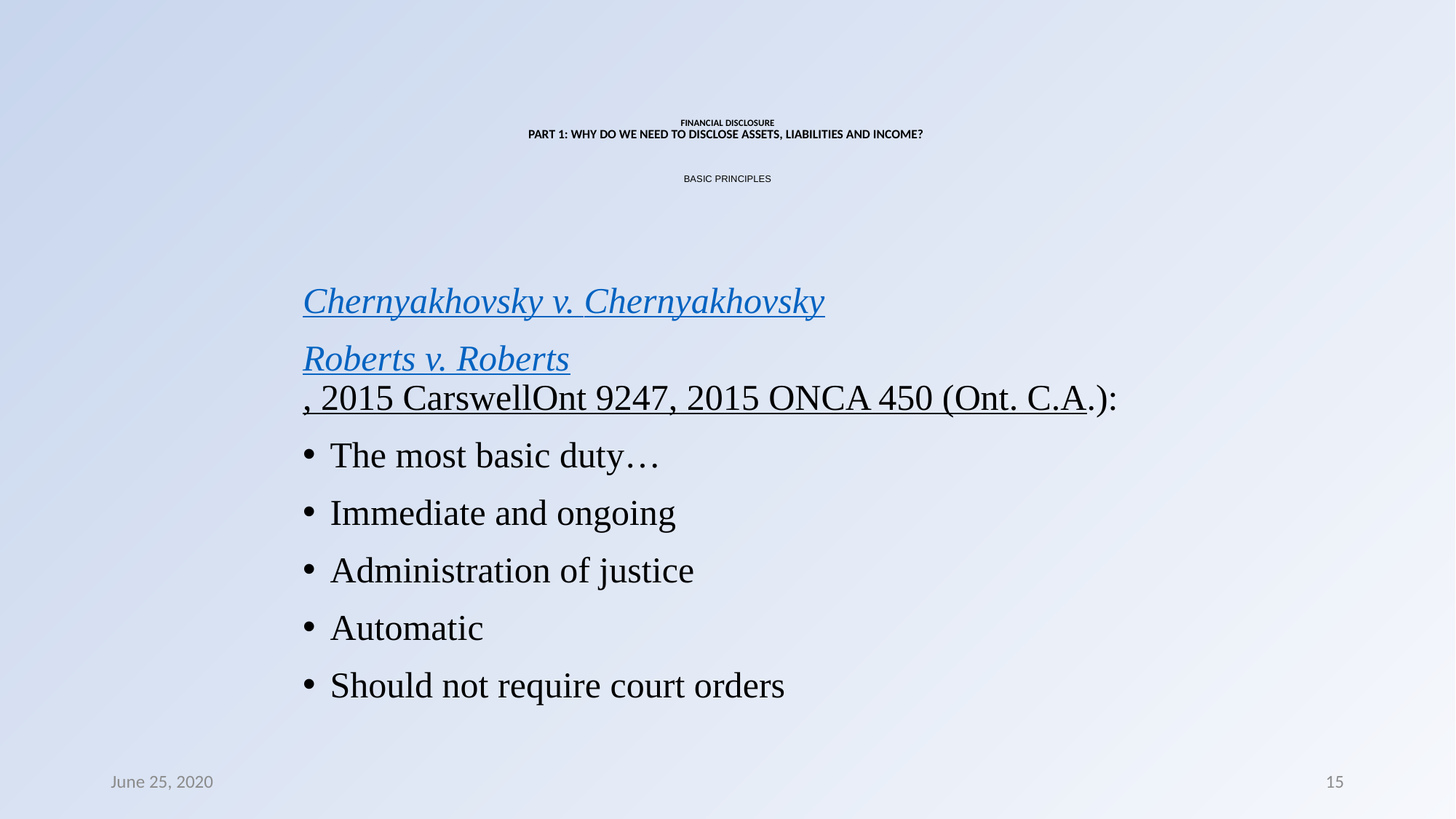

# FINANCIAL DISCLOSURE PART 1: WHY DO WE NEED TO DISCLOSE ASSETS, LIABILITIES AND INCOME? BASIC PRINCIPLES

Chernyakhovsky v. Chernyakhovsky
Roberts v. Roberts, 2015 CarswellOnt 9247, 2015 ONCA 450 (Ont. C.A.):
The most basic duty…
Immediate and ongoing
Administration of justice
Automatic
Should not require court orders

June 25, 2020
15